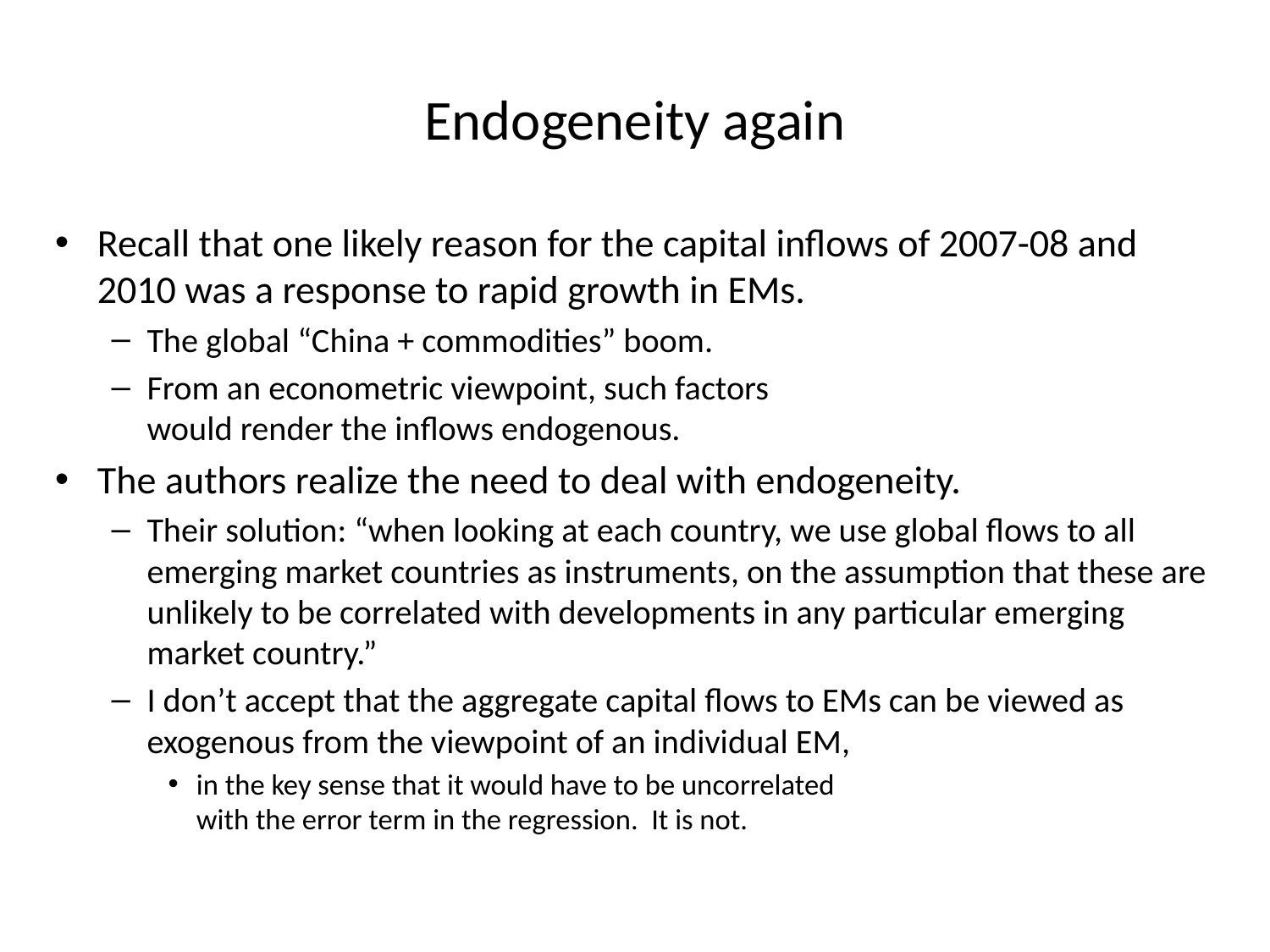

# Endogeneity again
Recall that one likely reason for the capital inflows of 2007-08 and 2010 was a response to rapid growth in EMs.
The global “China + commodities” boom.
From an econometric viewpoint, such factors
would render the inflows endogenous.
The authors realize the need to deal with endogeneity.
Their solution: “when looking at each country, we use global flows to all emerging market countries as instruments, on the assumption that these are unlikely to be correlated with developments in any particular emerging market country.”
I don’t accept that the aggregate capital flows to EMs can be viewed as exogenous from the viewpoint of an individual EM,
in the key sense that it would have to be uncorrelated
with the error term in the regression.  It is not.